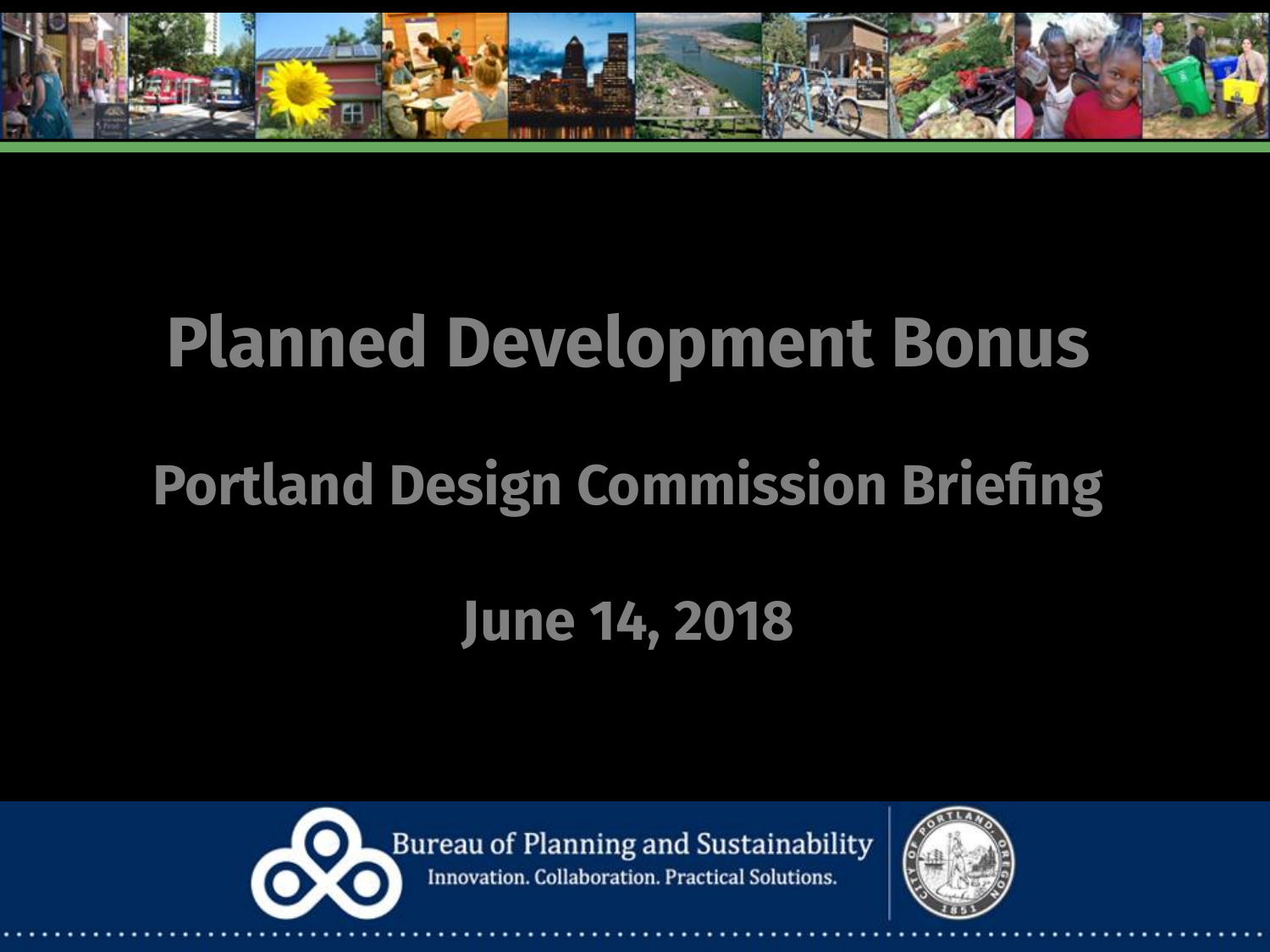

# Planned Development Bonus Portland Design Commission Briefing June 14, 2018